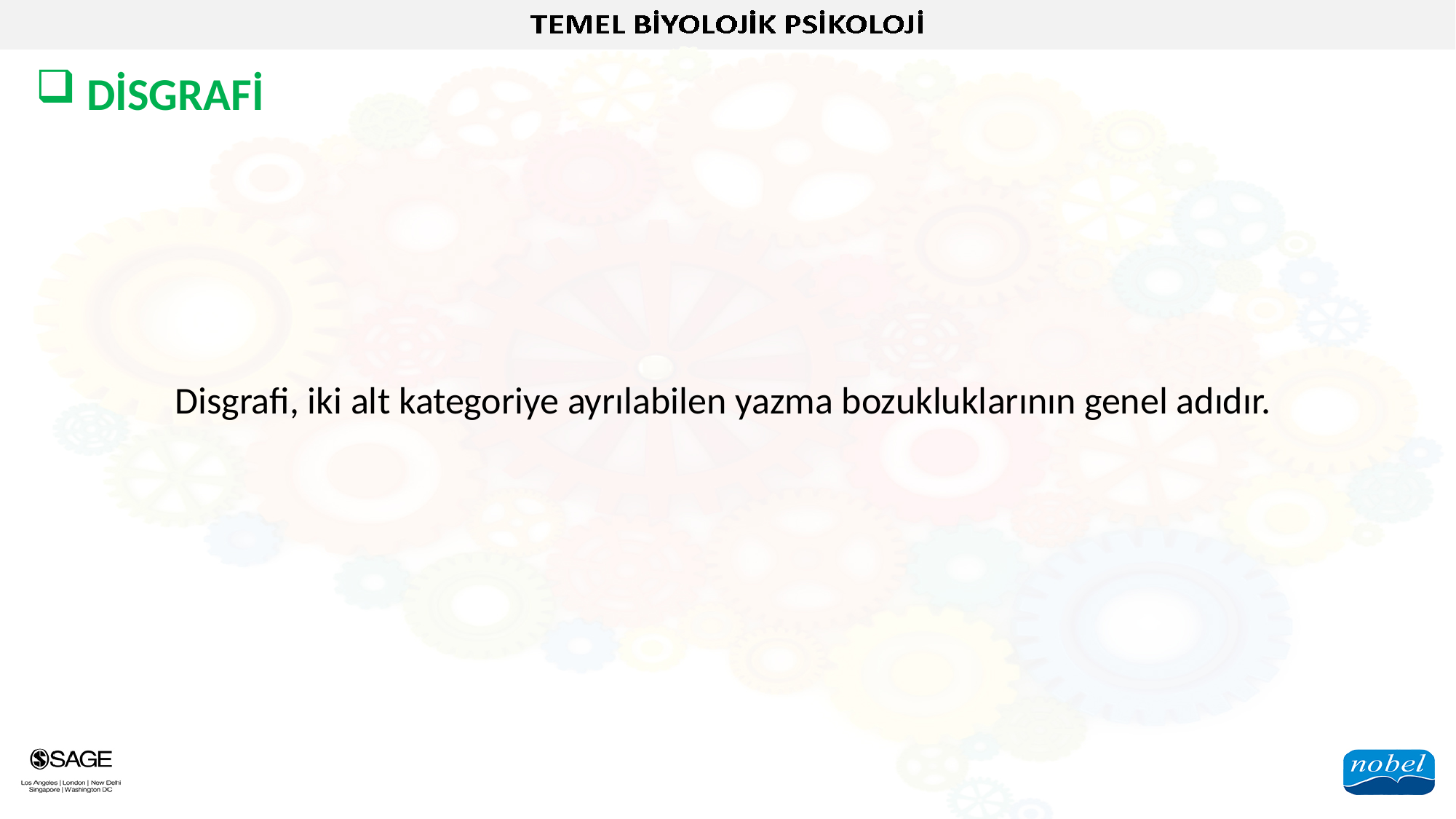

DİSGRAFİ
Disgrafi, iki alt kategoriye ayrılabilen yazma bozukluklarının genel adıdır.